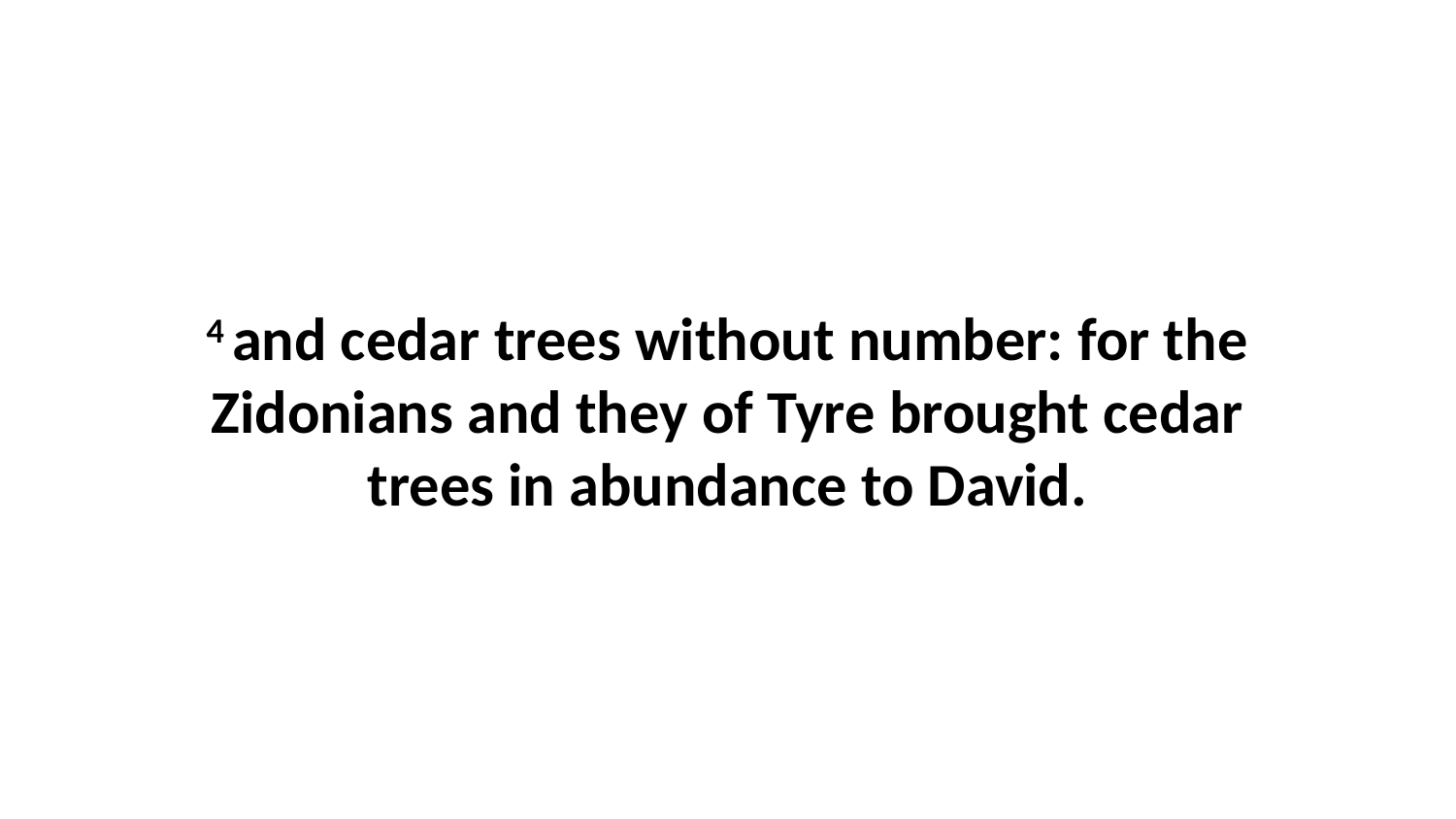

4 and cedar trees without number: for the Zidonians and they of Tyre brought cedar trees in abundance to David.